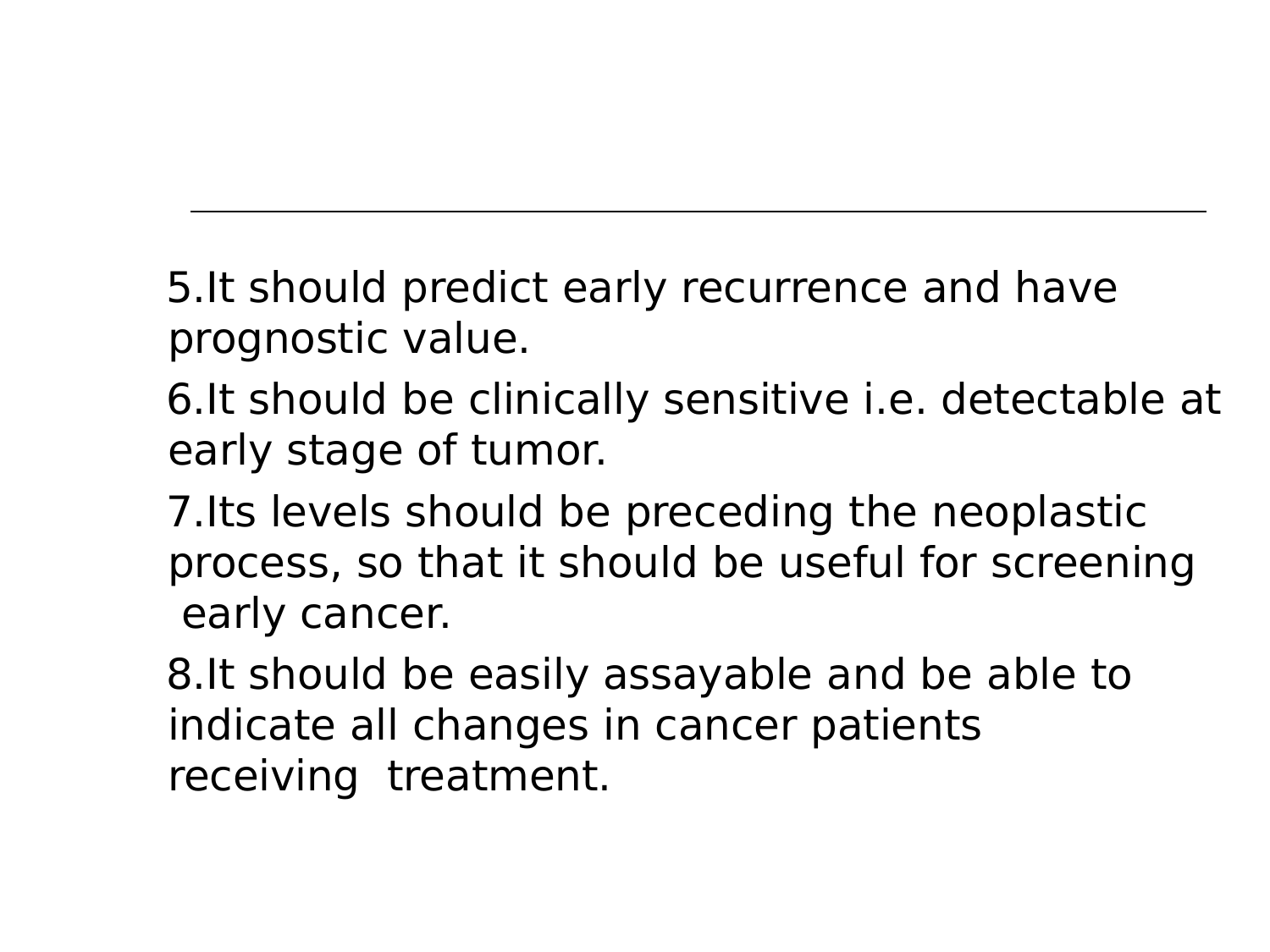

It should predict early recurrence and have  prognostic value.
It should be clinically sensitive i.e. detectable at  early stage of tumor.
Its levels should be preceding the neoplastic  process, so that it should be useful for screening  early cancer.
It should be easily assayable and be able to  indicate all changes in cancer patients receiving  treatment.